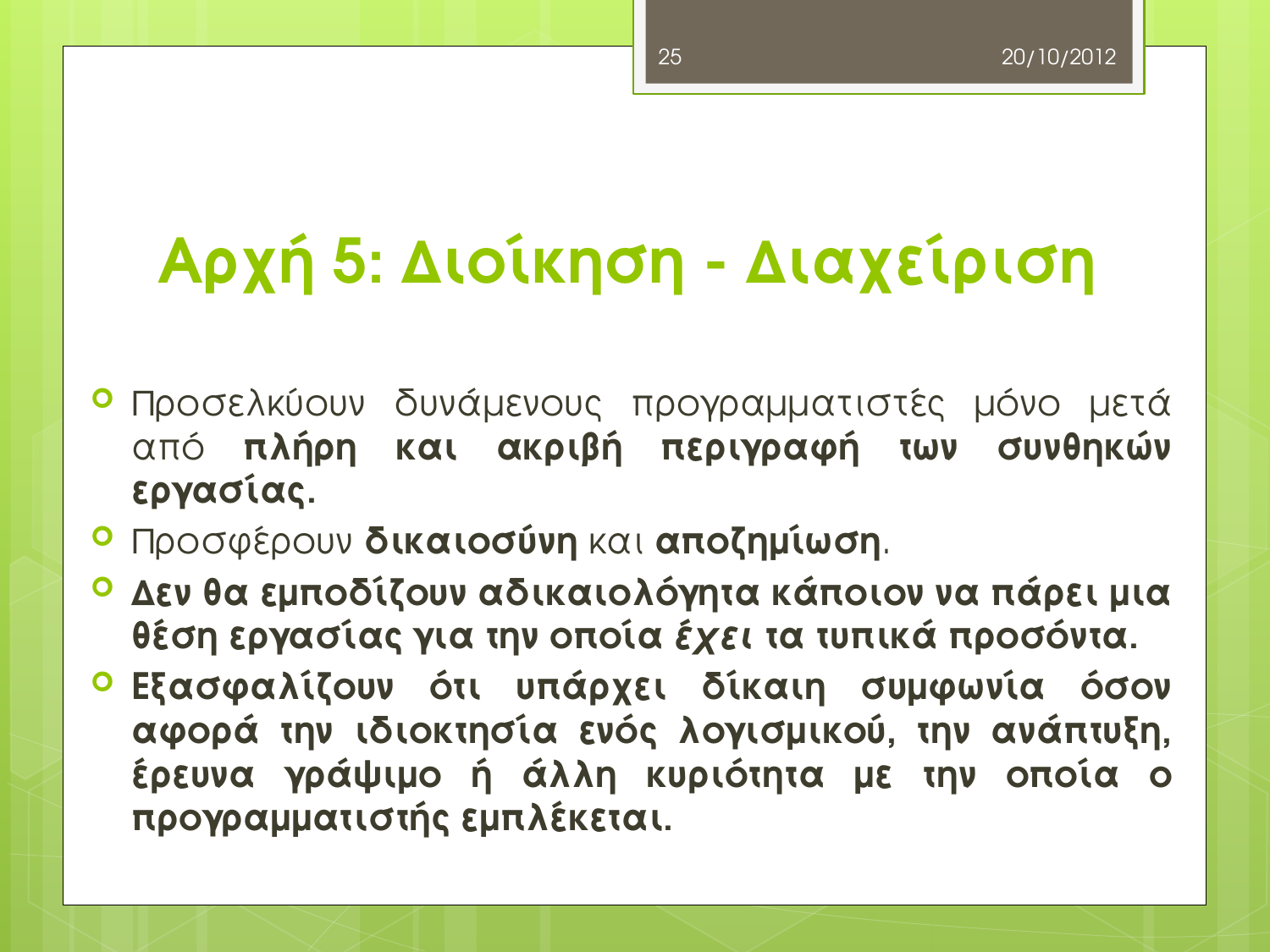

25
20/10/2012
# Αρχή 5: Διοίκηση - Διαχείριση

Προσελκύουν δυνάμενους προγραμματιστές μόνο μετά από πλήρη και ακριβή περιγραφή των συνθηκών εργασίας.
Προσφέρουν δικαιοσύνη και αποζημίωση.
Δεν θα εμποδίζουν αδικαιολόγητα κάποιον να πάρει μια θέση εργασίας για την οποία έχει τα τυπικά προσόντα.
Εξασφαλίζουν ότι υπάρχει δίκαιη συμφωνία όσον αφορά την ιδιοκτησία ενός λογισμικού, την ανάπτυξη, έρευνα γράψιμο ή άλλη κυριότητα με την οποία ο προγραμματιστής εμπλέκεται.